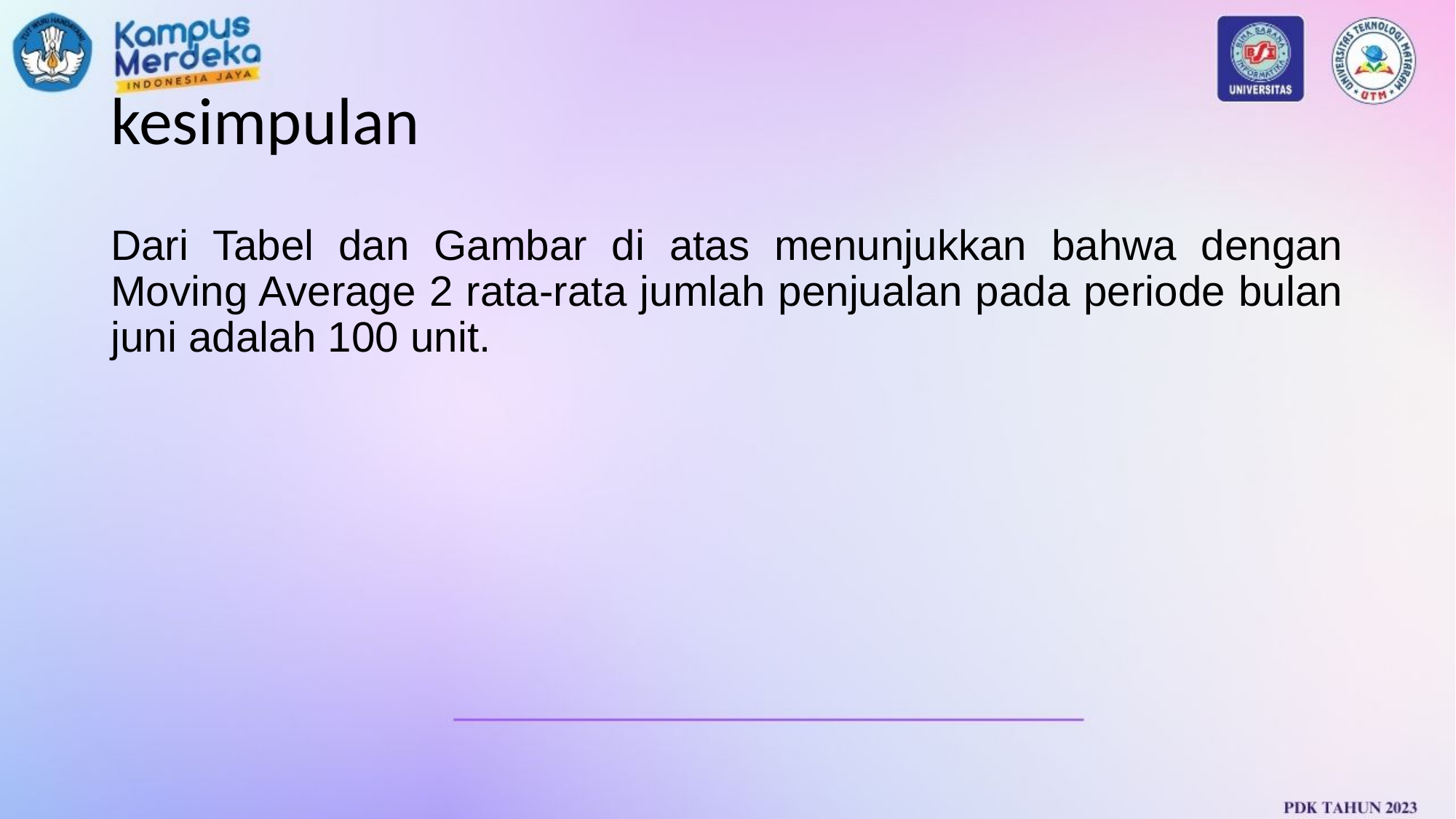

# kesimpulan
Dari Tabel dan Gambar di atas menunjukkan bahwa dengan Moving Average 2 rata-rata jumlah penjualan pada periode bulan juni adalah 100 unit.